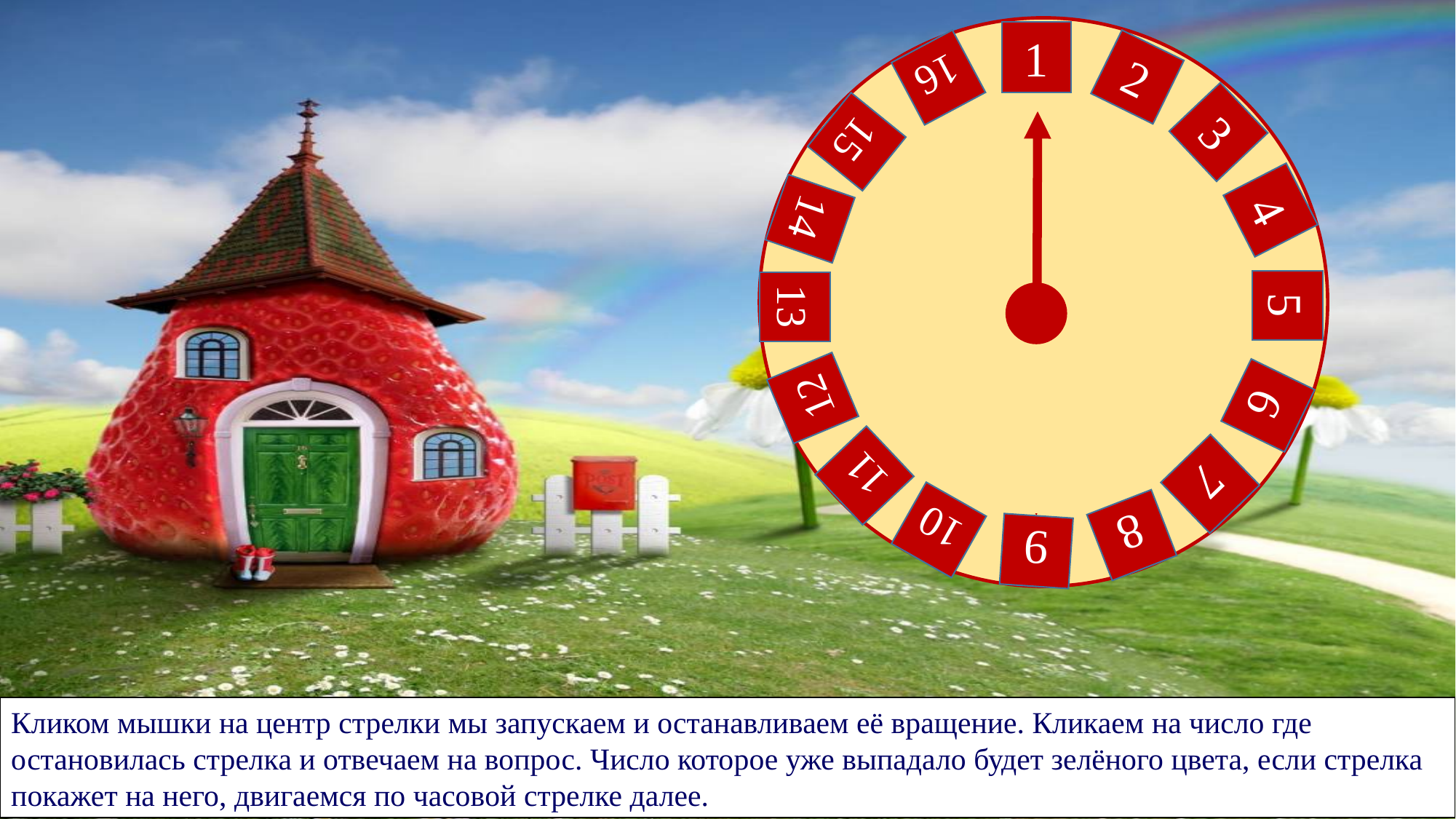

1
2
16
3
15

4
14
5
13

12
6
11
7
10
8
9
Кликом мышки на центр стрелки мы запускаем и останавливаем её вращение. Кликаем на число где остановилась стрелка и отвечаем на вопрос. Число которое уже выпадало будет зелёного цвета, если стрелка покажет на него, двигаемся по часовой стрелке далее.